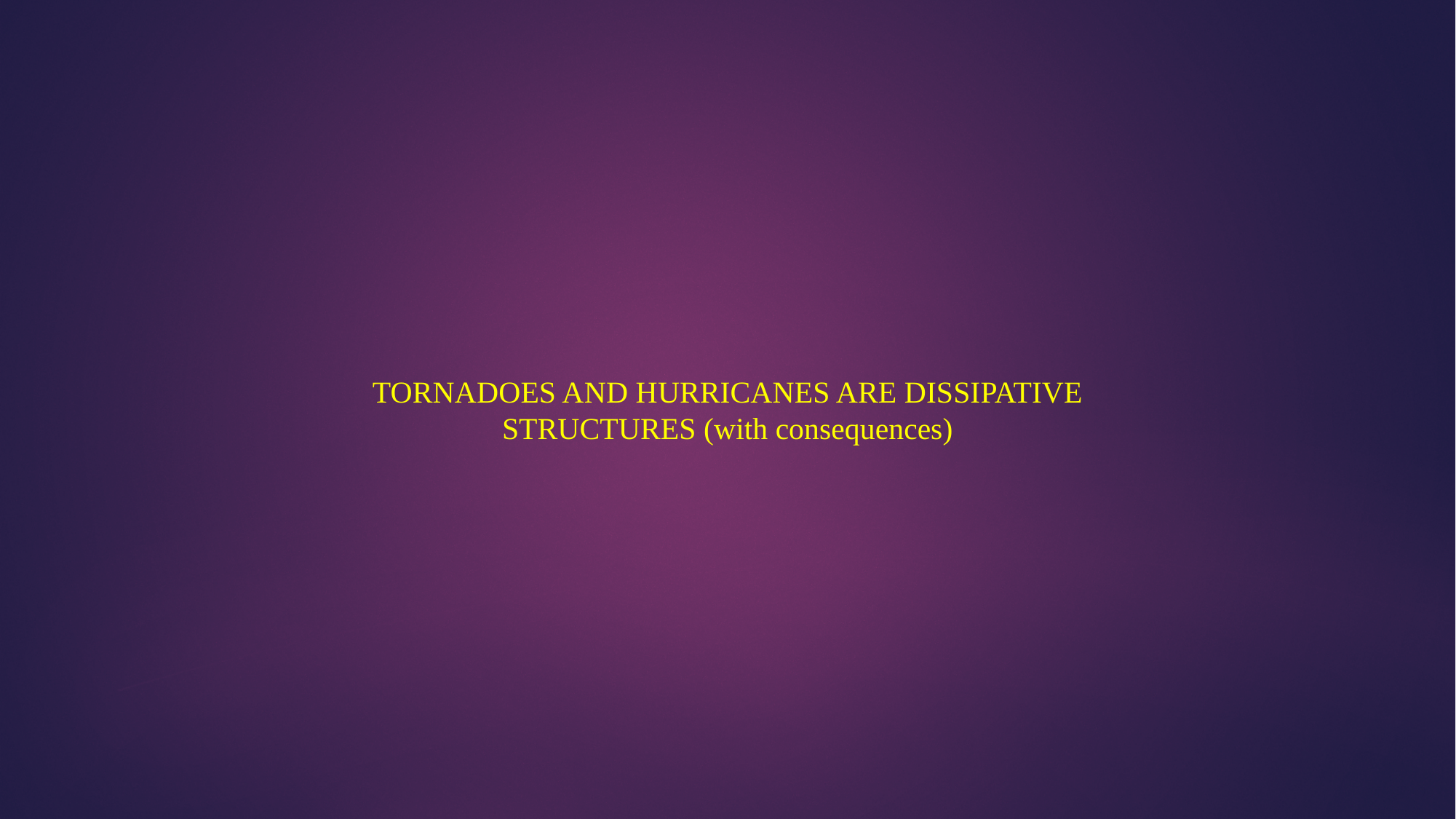

TORNADOES AND HURRICANES ARE DISSIPATIVE STRUCTURES (with consequences)